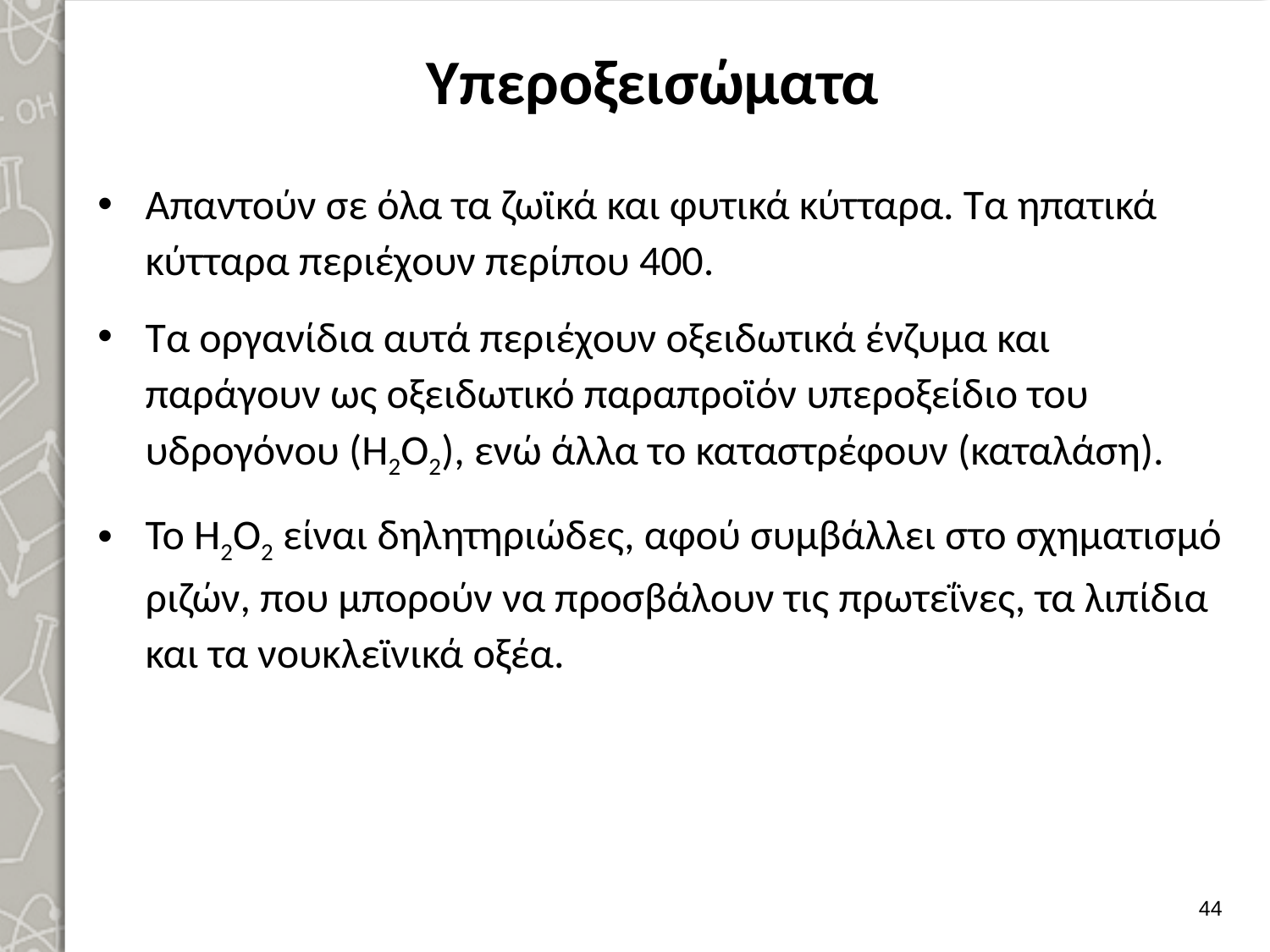

# Υπεροξεισώματα
Απαντούν σε όλα τα ζωϊκά και φυτικά κύτταρα. Τα ηπατικά κύτταρα περιέχουν περίπου 400.
Τα οργανίδια αυτά περιέχουν οξειδωτικά ένζυμα και παράγουν ως οξειδωτικό παραπροϊόν υπεροξείδιο του υδρογόνου (Η2Ο2), ενώ άλλα το καταστρέφουν (καταλάση).
Το Η2Ο2 είναι δηλητηριώδες, αφού συμβάλλει στο σχηματισμό ριζών, που μπορούν να προσβάλουν τις πρωτεΐνες, τα λιπίδια και τα νουκλεϊνικά οξέα.
44